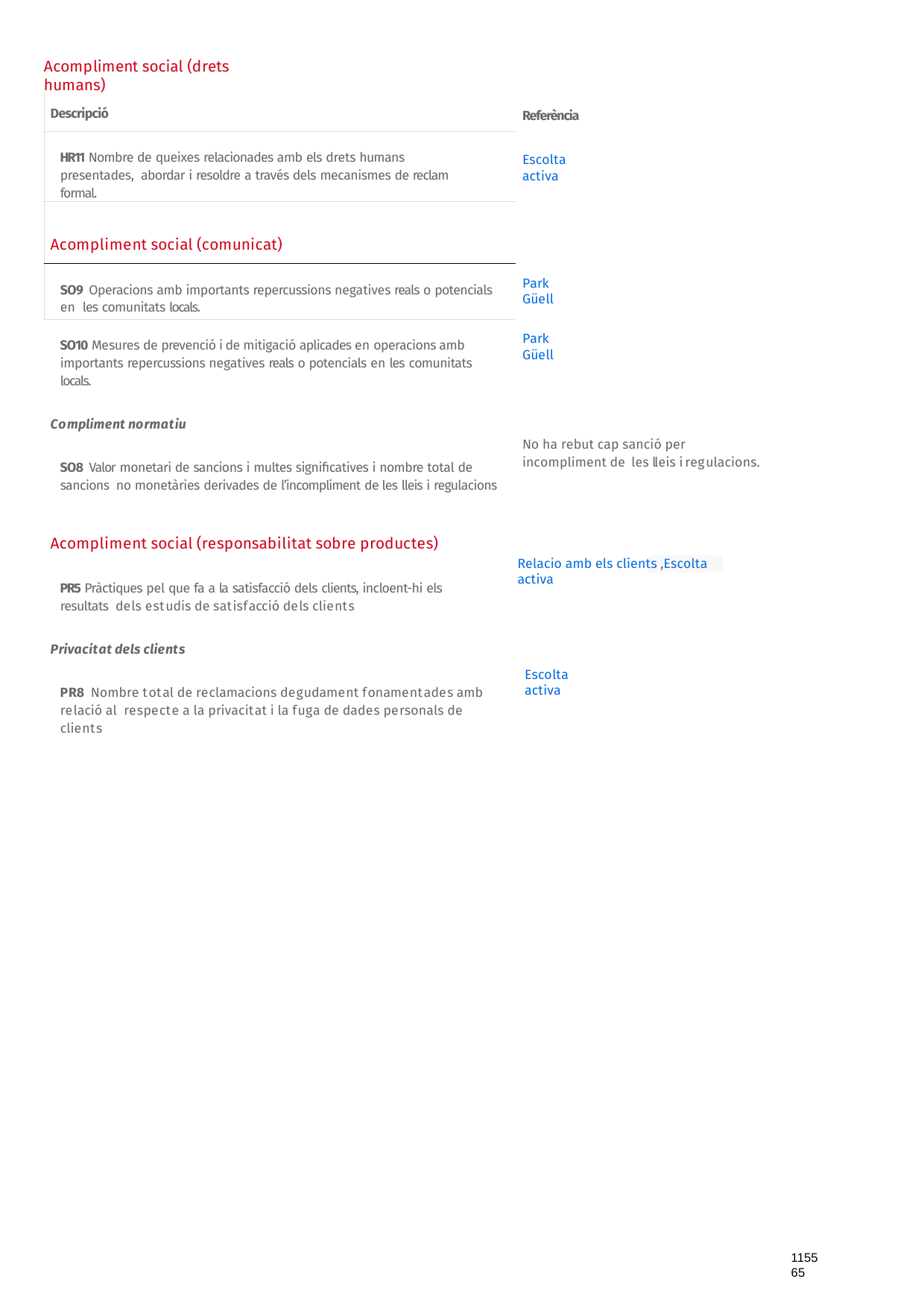

Acompliment social (drets humans)
| Descripció |
| --- |
| HR11 Nombre de queixes relacionades amb els drets humans presentades, abordar i resoldre a través dels mecanismes de reclam formal. |
| Acompliment social (comunicat) |
| SO9 Operacions amb importants repercussions negatives reals o potencials en les comunitats locals. |
| SO10 Mesures de prevenció i de mitigació aplicades en operacions amb importants repercussions negatives reals o potencials en les comunitats locals. Compliment normatiu SO8 Valor monetari de sancions i multes significatives i nombre total de sancions no monetàries derivades de l’incompliment de les lleis i regulacions Acompliment social (responsabilitat sobre productes) PR5 Pràctiques pel que fa a la satisfacció dels clients, incloent-hi els resultats dels estudis de satisfacció dels clients Privacitat dels clients PR8 Nombre total de reclamacions degudament fonamentades amb relació al respecte a la privacitat i la fuga de dades personals de clients |
Referència

Escolta activa
Park Güell
Park Güell
No ha rebut cap sanció per incompliment de  les lleis i regulacions.
Relacio amb els clients ,Escolta activa

Escolta activa
115565